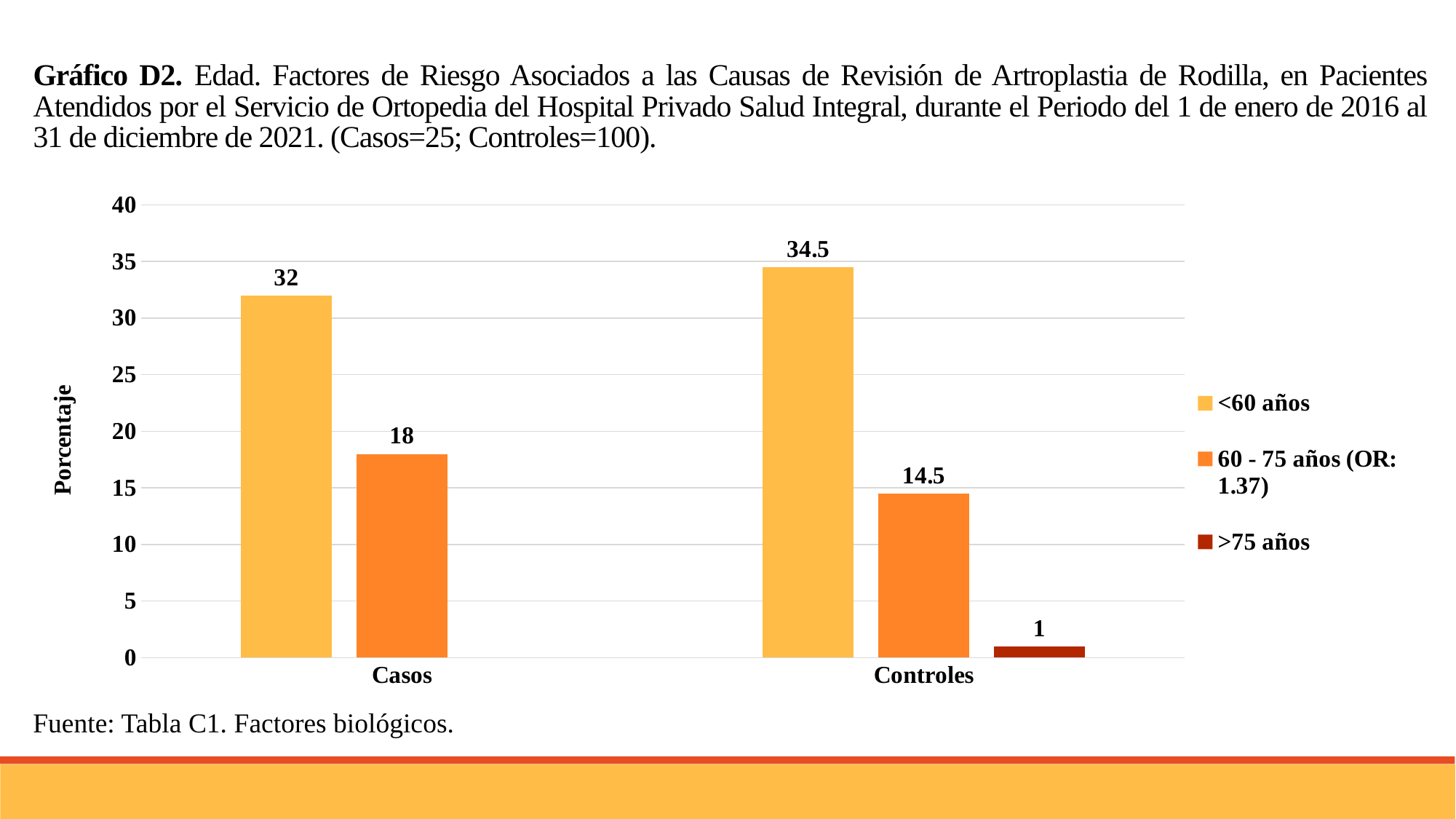

Gráfico D2. Edad. Factores de Riesgo Asociados a las Causas de Revisión de Artroplastia de Rodilla, en Pacientes Atendidos por el Servicio de Ortopedia del Hospital Privado Salud Integral, durante el Periodo del 1 de enero de 2016 al 31 de diciembre de 2021. (Casos=25; Controles=100).

### Chart

| Category | <60 años  | 60 - 75 años (OR: 1.37) | >75 años |
|---|---|---|---|
| Casos | 32.0 | 18.0 | None |
| Controles | 34.5 | 14.5 | 1.0 |
Fuente: Tabla C1. Factores biológicos.